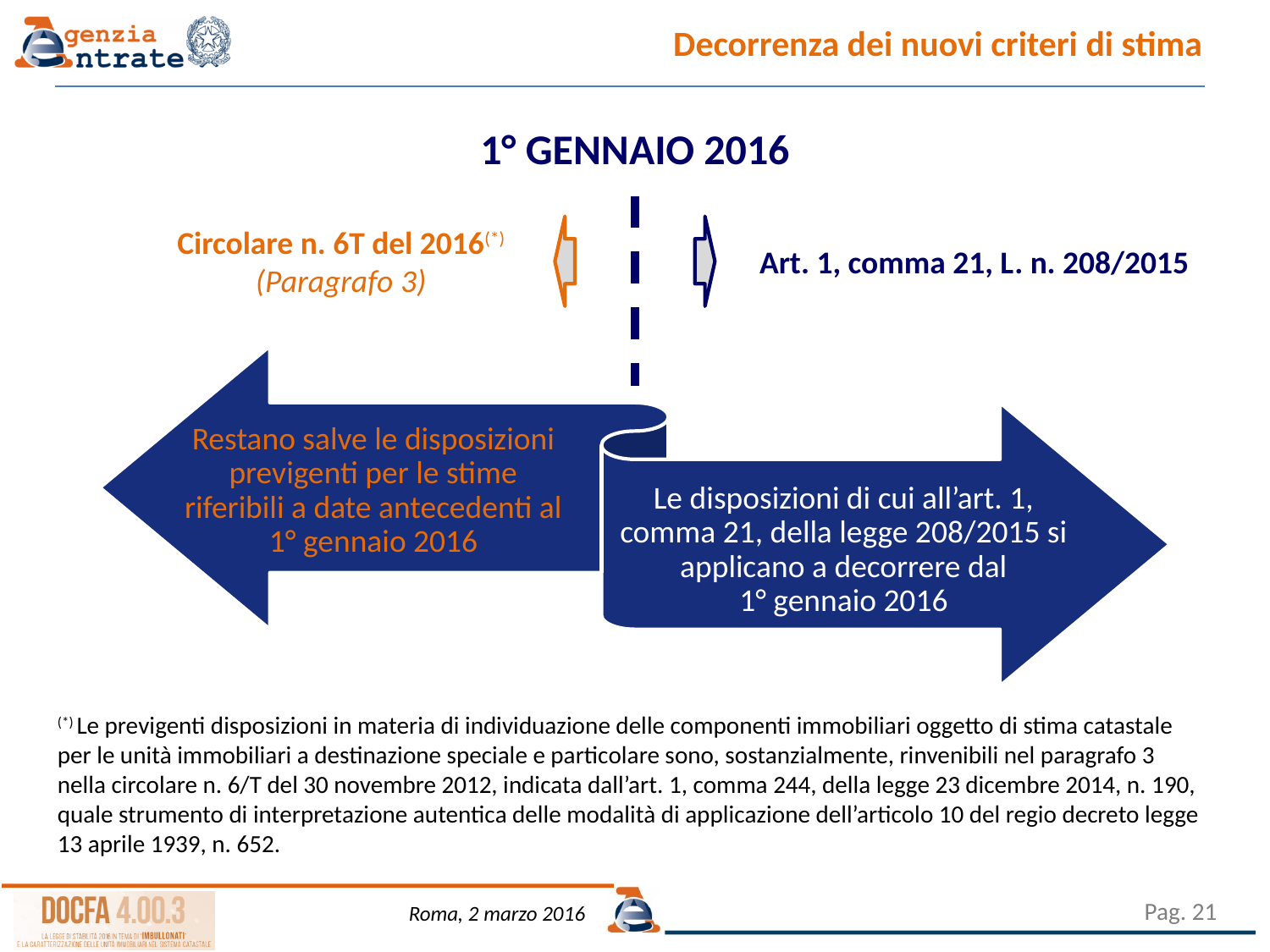

Decorrenza dei nuovi criteri di stima
1° Gennaio 2016
Restano salve le disposizioni previgenti per le stime riferibili a date antecedenti al 1° gennaio 2016
Le disposizioni di cui all’art. 1, comma 21, della legge 208/2015 si applicano a decorrere dal
1° gennaio 2016

Circolare n. 6T del 2016(*)
(Paragrafo 3)

Art. 1, comma 21, L. n. 208/2015
(*) Le previgenti disposizioni in materia di individuazione delle componenti immobiliari oggetto di stima catastale per le unità immobiliari a destinazione speciale e particolare sono, sostanzialmente, rinvenibili nel paragrafo 3 nella circolare n. 6/T del 30 novembre 2012, indicata dall’art. 1, comma 244, della legge 23 dicembre 2014, n. 190, quale strumento di interpretazione autentica delle modalità di applicazione dell’articolo 10 del regio decreto legge 13 aprile 1939, n. 652.